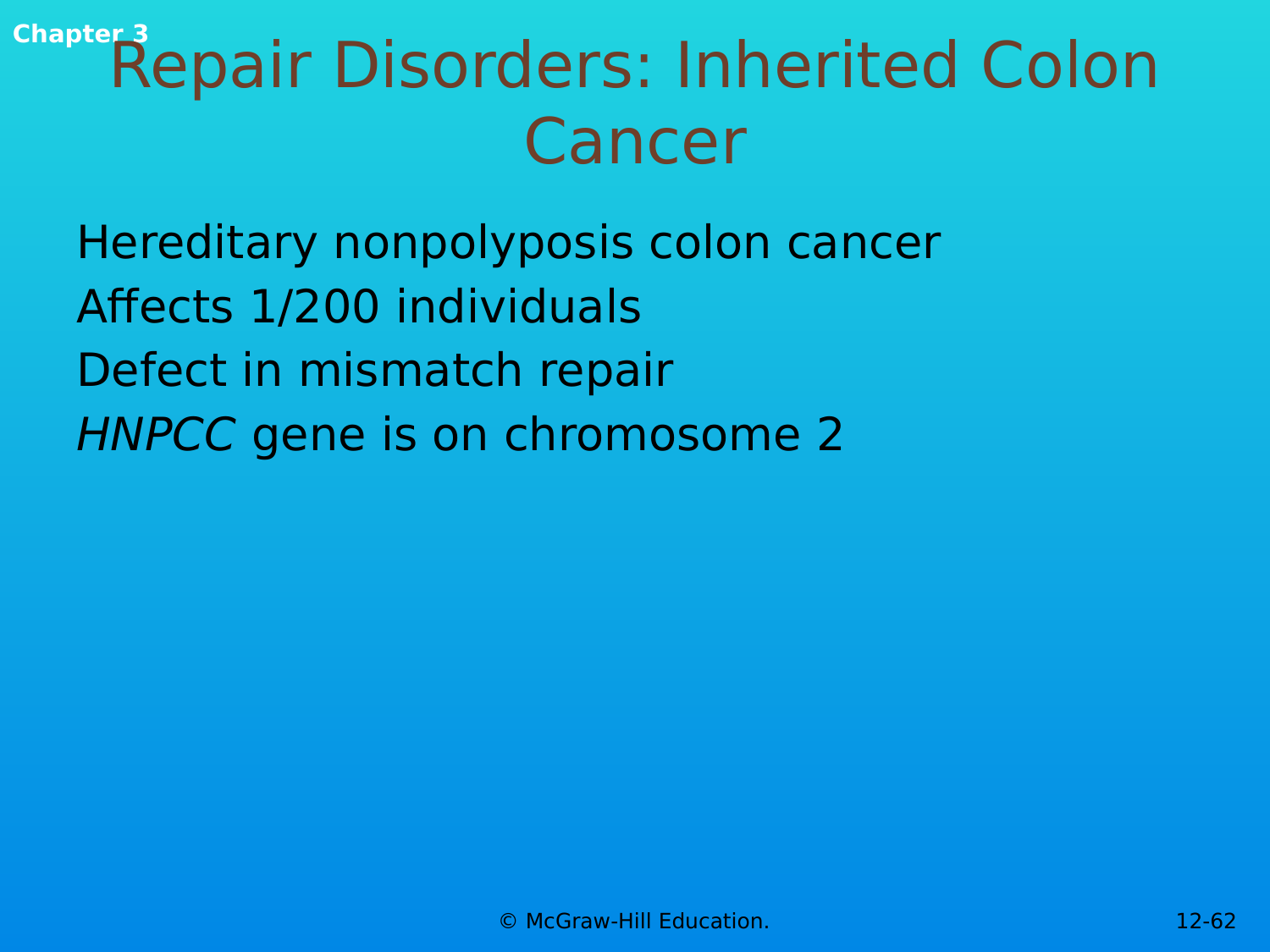

# Repair Disorders: Inherited Colon Cancer
Hereditary nonpolyposis colon cancer
Affects 1/200 individuals
Defect in mismatch repair
HNPCC gene is on chromosome 2